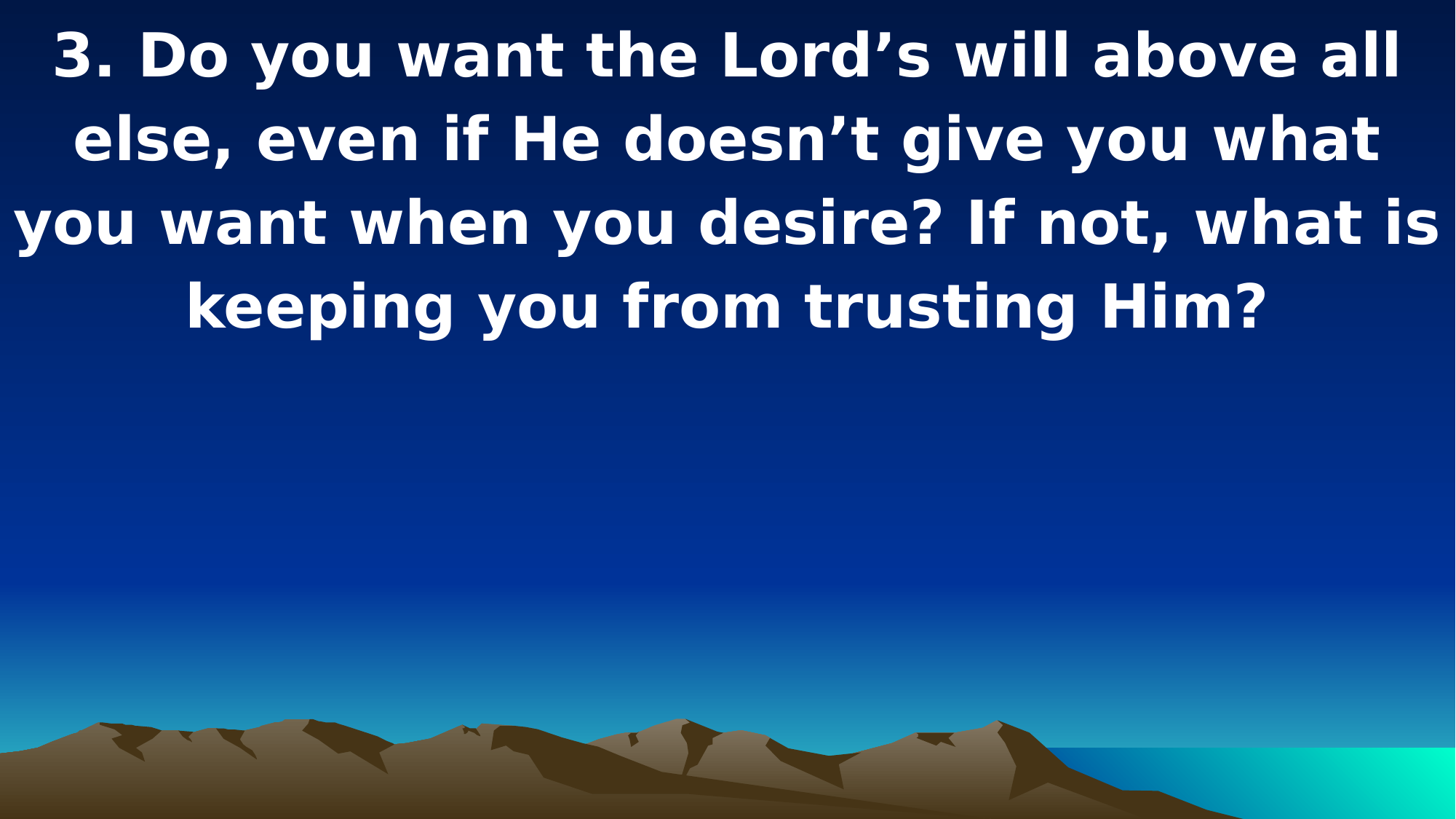

3. Do you want the Lord’s will above all else, even if He doesn’t give you what you want when you desire? If not, what is keeping you from trusting Him?